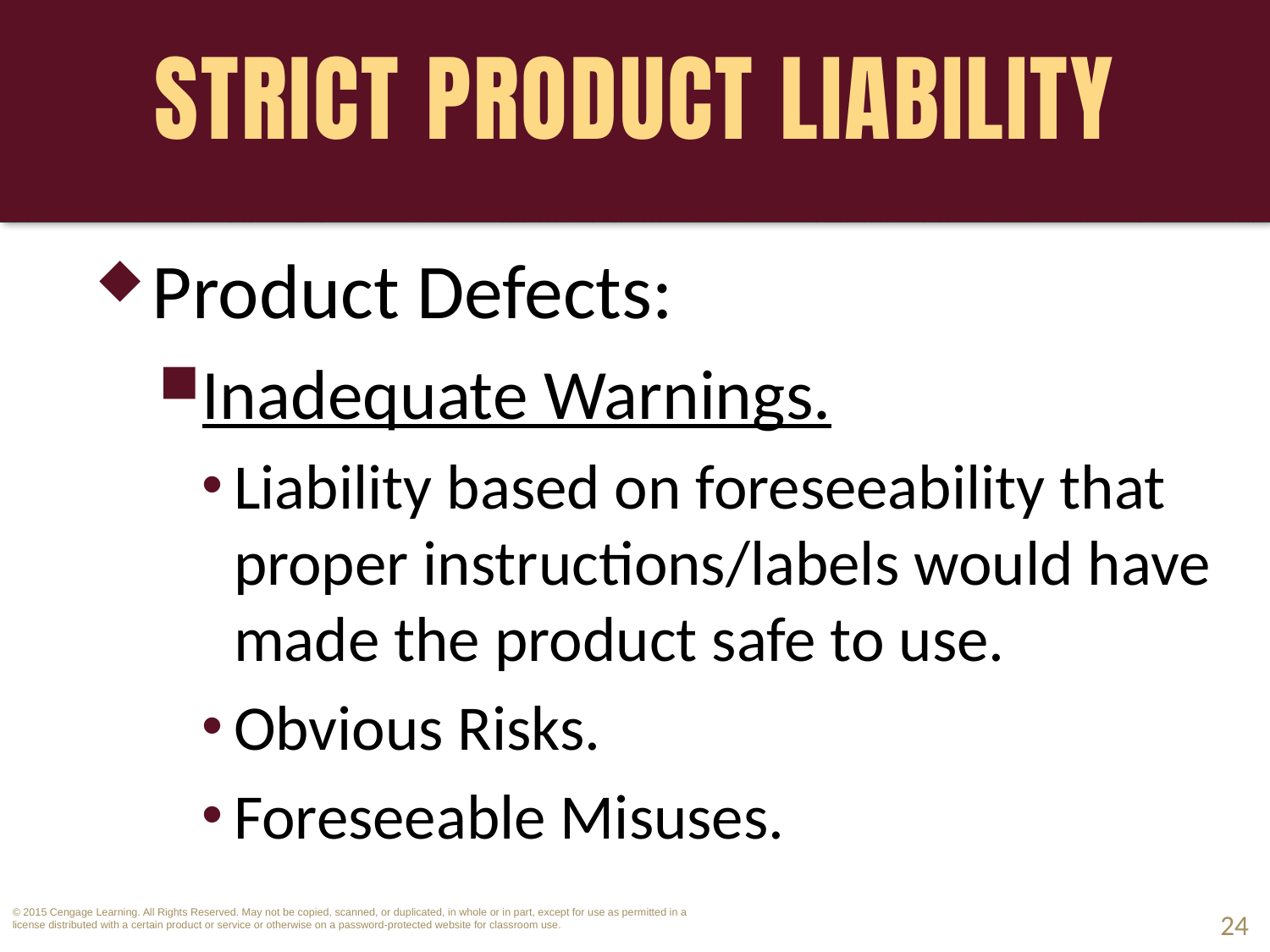

# Strict Product Liability
Product Defects:
Inadequate Warnings.
Liability based on foreseeability that proper instructions/labels would have made the product safe to use.
Obvious Risks.
Foreseeable Misuses.
24